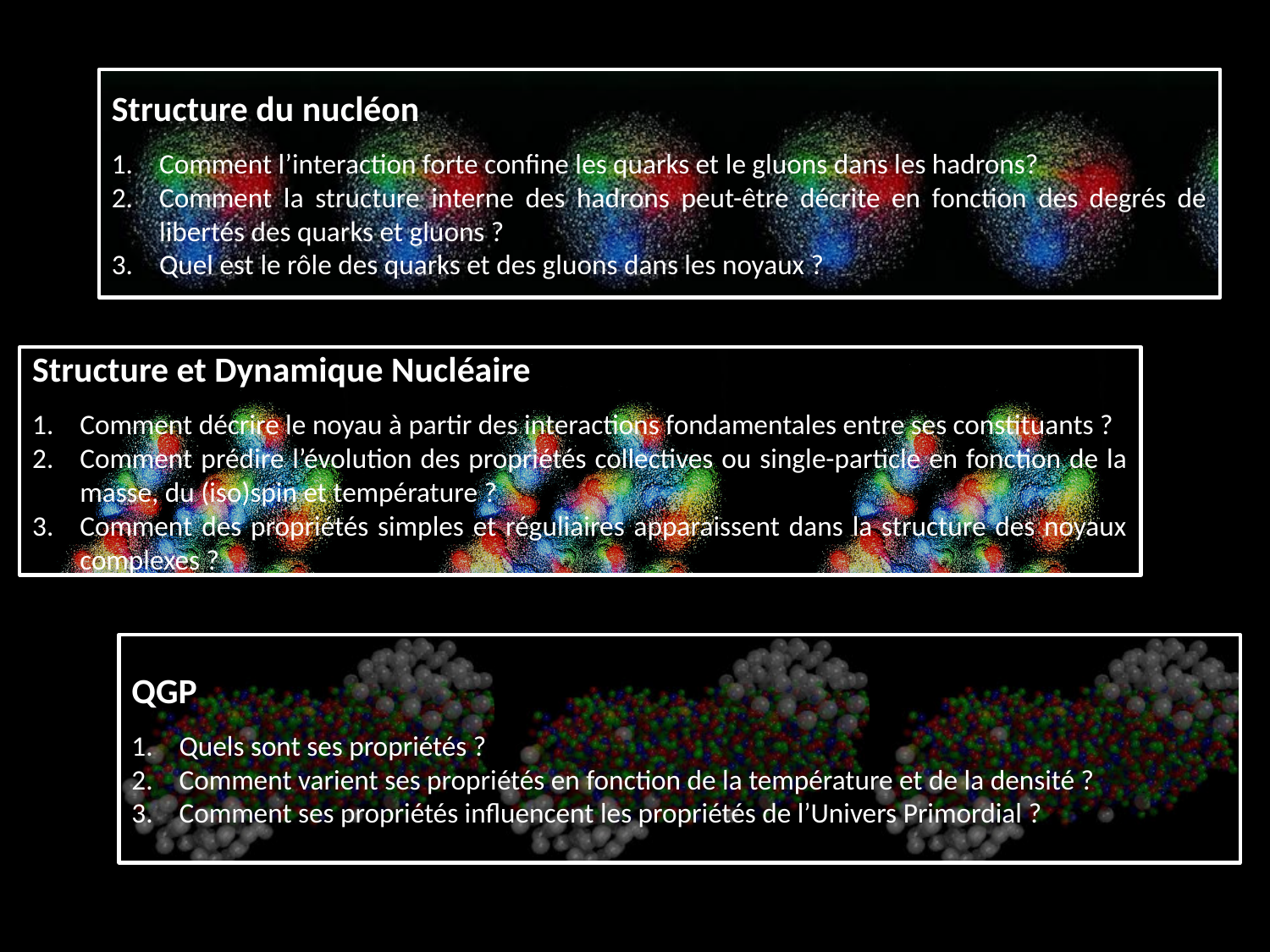

Structure du nucléon

Comment l’interaction forte confine les quarks et le gluons dans les hadrons?
Comment la structure interne des hadrons peut-être décrite en fonction des degrés de libertés des quarks et gluons ?
Quel est le rôle des quarks et des gluons dans les noyaux ?
Structure et Dynamique Nucléaire

Comment décrire le noyau à partir des interactions fondamentales entre ses constituants ?
Comment prédire l’évolution des propriétés collectives ou single-particle en fonction de la masse, du (iso)spin et température ?
Comment des propriétés simples et réguliaires apparaissent dans la structure des noyaux complexes ?
QGP

Quels sont ses propriétés ?
Comment varient ses propriétés en fonction de la température et de la densité ?
Comment ses propriétés influencent les propriétés de l’Univers Primordial ?